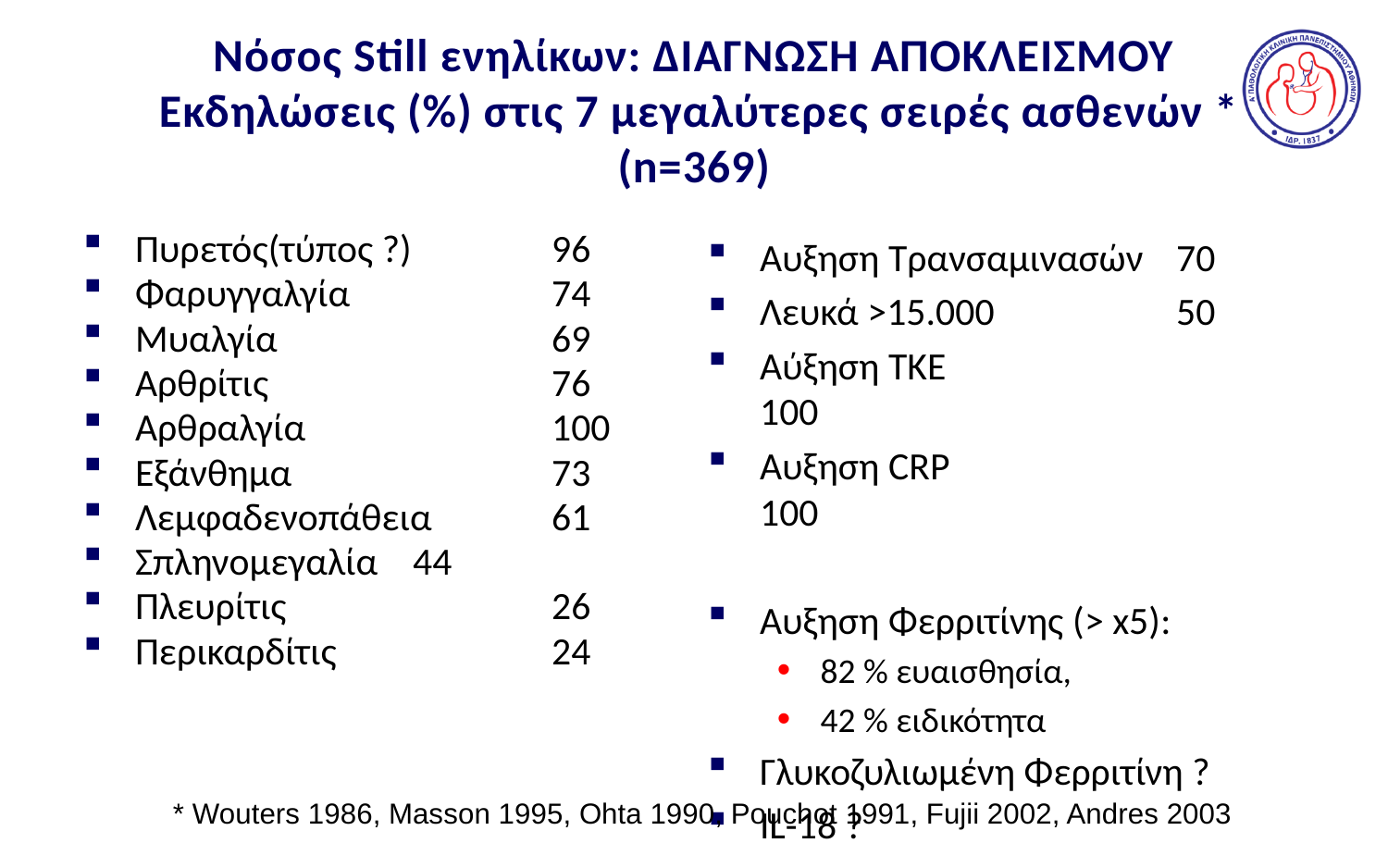

# Νόσος Still ενηλίκων: ΔΙΑΓΝΩΣΗ ΑΠΟΚΛΕΙΣΜΟΥ Εκδηλώσεις (%) στις 7 μεγαλύτερες σειρές ασθενών * (n=369)
Πυρετός(τύπος ?) 	96
Φαρυγγαλγία 		74
Μυαλγία 		69
Αρθρίτις 		76
Αρθραλγία		100
Εξάνθημα	          	73
Λεμφαδενοπάθεια 	61
Σπληνομεγαλία   	44
Πλευρίτις		26
Περικαρδίτις		24
Αυξηση Τρανσαμινασών 	70
Λευκά >15.000		50
Αύξηση ΤΚΕ			100
Αυξηση CRP			100

Αυξηση Φερριτίνης (> x5):
82 % ευαισθησία,
42 % ειδικότητα
Γλυκοζυλιωμένη Φερριτίνη ?
IL-18 ?

* Wouters 1986, Masson 1995, Ohta 1990, Pouchot 1991, Fujii 2002, Andres 2003